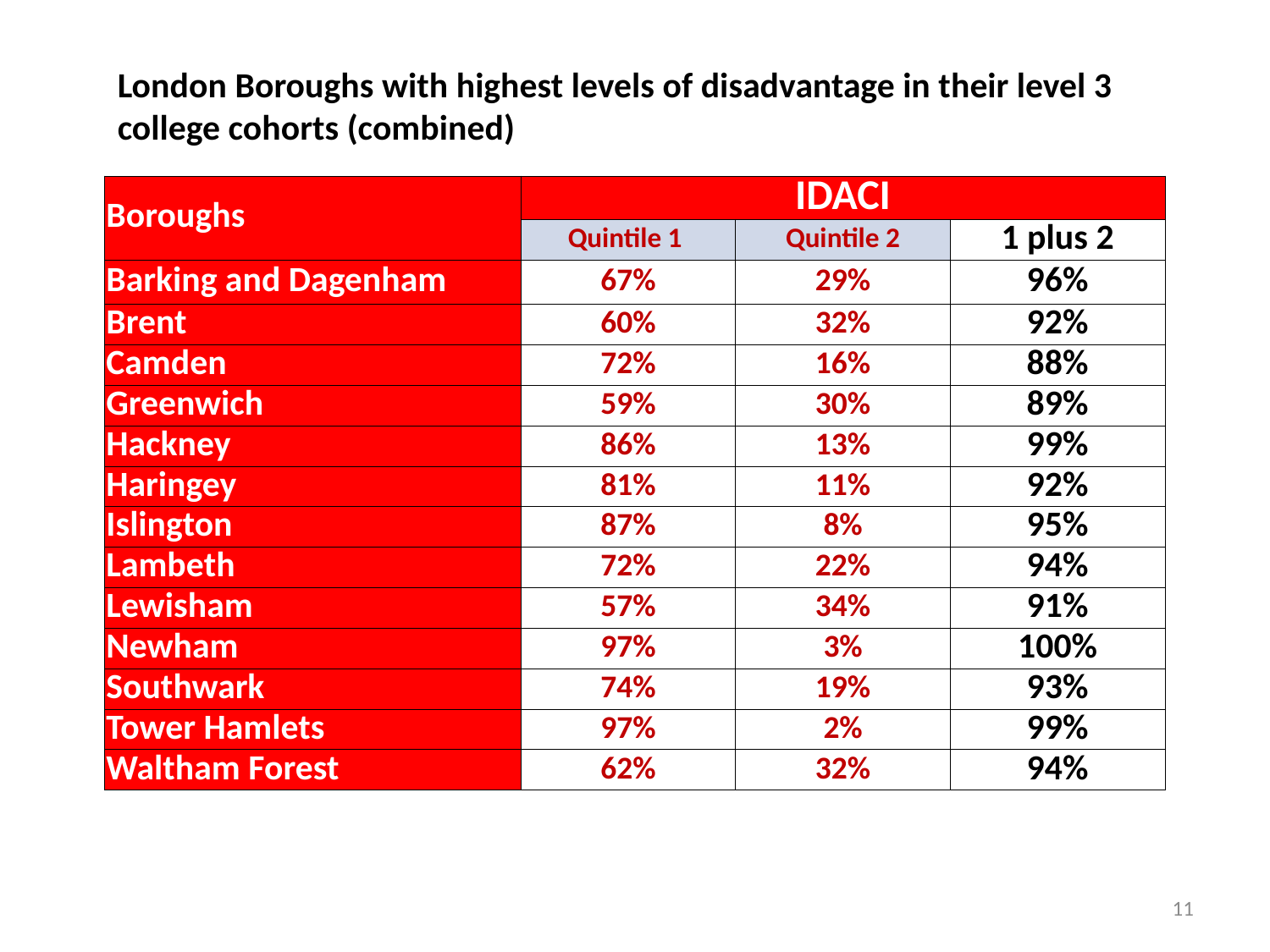

London Boroughs with highest levels of disadvantage in their level 3 college cohorts (combined)
| Boroughs | IDACI |  |  |
| --- | --- | --- | --- |
|  | Quintile 1 | Quintile 2 | 1 plus 2 |
| Barking and Dagenham | 67% | 29% | 96% |
| Brent | 60% | 32% | 92% |
| Camden | 72% | 16% | 88% |
| Greenwich | 59% | 30% | 89% |
| Hackney | 86% | 13% | 99% |
| Haringey | 81% | 11% | 92% |
| Islington | 87% | 8% | 95% |
| Lambeth | 72% | 22% | 94% |
| Lewisham | 57% | 34% | 91% |
| Newham | 97% | 3% | 100% |
| Southwark | 74% | 19% | 93% |
| Tower Hamlets | 97% | 2% | 99% |
| Waltham Forest | 62% | 32% | 94% |
11